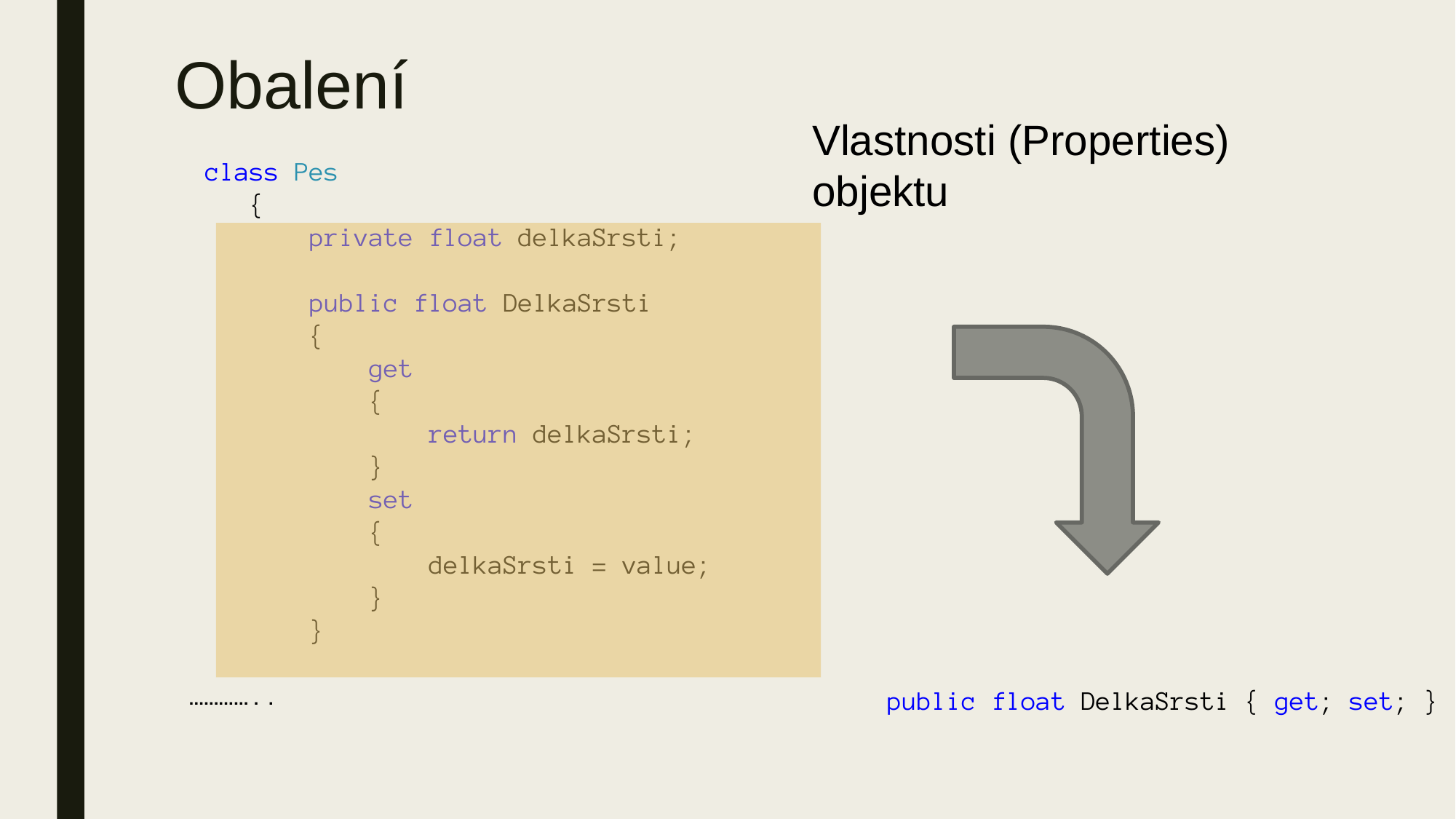

# Obalení
Vlastnosti (Properties) objektu
 class Pes
    {
        private float delkaSrsti;

        public float DelkaSrsti
        {
            get
            {
                return delkaSrsti;
            }
            set
            {
                delkaSrsti = value;
            }
        }

…………..

 public float DelkaSrsti { get; set; }